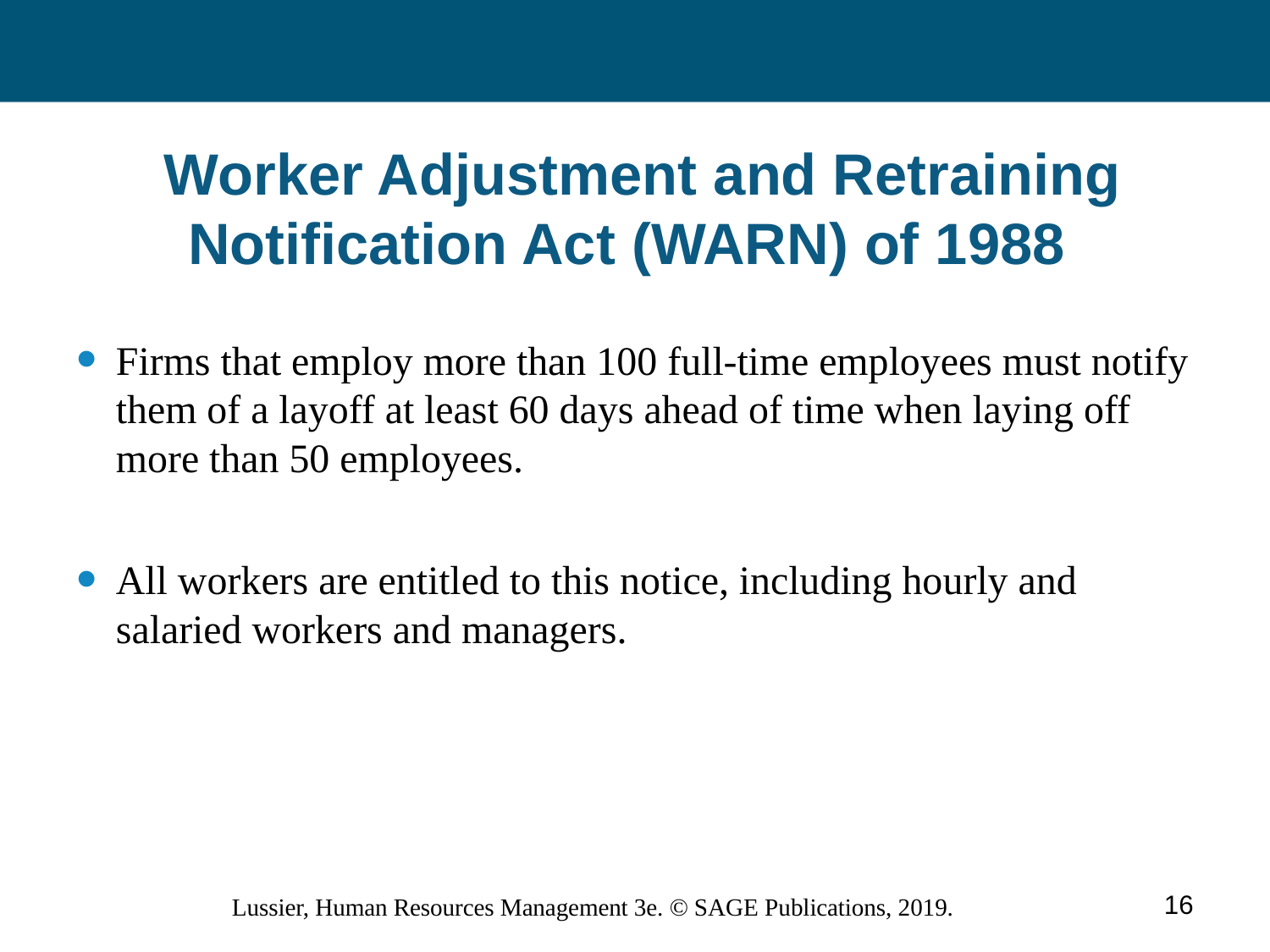

# Worker Adjustment and Retraining Notification Act (WARN) of 1988
Firms that employ more than 100 full-time employees must notify them of a layoff at least 60 days ahead of time when laying off more than 50 employees.

All workers are entitled to this notice, including hourly and salaried workers and managers.

16
Lussier, Human Resources Management 3e. © SAGE Publications, 2019.